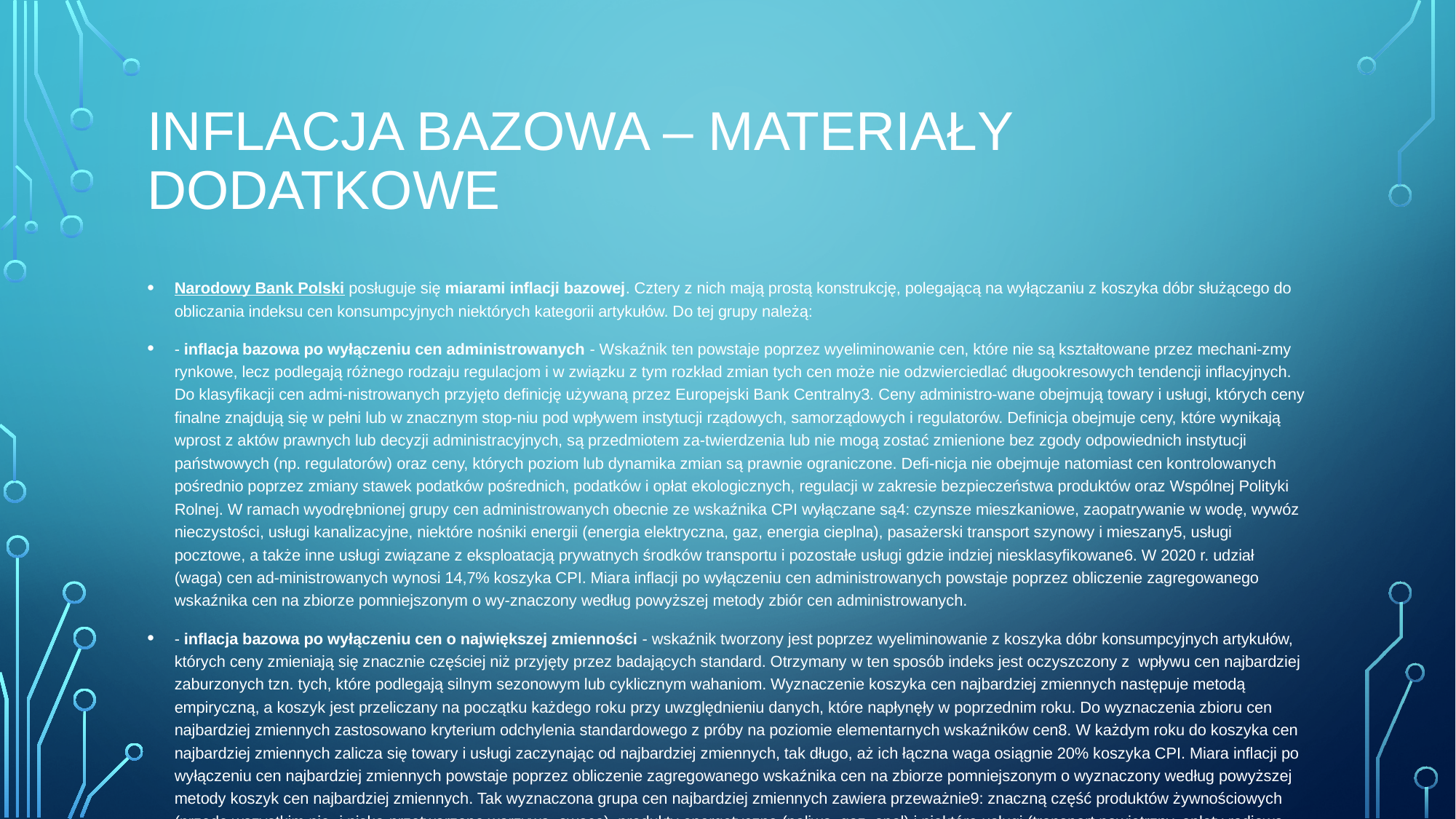

# Inflacja bazowa – materiały dodatkowe
Narodowy Bank Polski posługuje się miarami inflacji bazowej. Cztery z nich mają prostą konstrukcję, polegającą na wyłączaniu z koszyka dóbr służącego do obliczania indeksu cen konsumpcyjnych niektórych kategorii artykułów. Do tej grupy należą:
- inflacja bazowa po wyłączeniu cen administrowanych - Wskaźnik ten powstaje poprzez wyeliminowanie cen, które nie są kształtowane przez mechani-zmy rynkowe, lecz podlegają różnego rodzaju regulacjom i w związku z tym rozkład zmian tych cen może nie odzwierciedlać długookresowych tendencji inflacyjnych. Do klasyfikacji cen admi-nistrowanych przyjęto definicję używaną przez Europejski Bank Centralny3. Ceny administro-wane obejmują towary i usługi, których ceny finalne znajdują się w pełni lub w znacznym stop-niu pod wpływem instytucji rządowych, samorządowych i regulatorów. Definicja obejmuje ceny, które wynikają wprost z aktów prawnych lub decyzji administracyjnych, są przedmiotem za-twierdzenia lub nie mogą zostać zmienione bez zgody odpowiednich instytucji państwowych (np. regulatorów) oraz ceny, których poziom lub dynamika zmian są prawnie ograniczone. Defi-nicja nie obejmuje natomiast cen kontrolowanych pośrednio poprzez zmiany stawek podatków pośrednich, podatków i opłat ekologicznych, regulacji w zakresie bezpieczeństwa produktów oraz Wspólnej Polityki Rolnej. W ramach wyodrębnionej grupy cen administrowanych obecnie ze wskaźnika CPI wyłączane są4: czynsze mieszkaniowe, zaopatrywanie w wodę, wywóz nieczystości, usługi kanalizacyjne, niektóre nośniki energii (energia elektryczna, gaz, energia cieplna), pasażerski transport szynowy i mieszany5, usługi pocztowe, a także inne usługi związane z eksploatacją prywatnych środków transportu i pozostałe usługi gdzie indziej niesklasyfikowane6. W 2020 r. udział (waga) cen ad-ministrowanych wynosi 14,7% koszyka CPI. Miara inflacji po wyłączeniu cen administrowanych powstaje poprzez obliczenie zagregowanego wskaźnika cen na zbiorze pomniejszonym o wy-znaczony według powyższej metody zbiór cen administrowanych.
- inflacja bazowa po wyłączeniu cen o największej zmienności - wskaźnik tworzony jest poprzez wyeliminowanie z koszyka dóbr konsumpcyjnych artykułów, których ceny zmieniają się znacznie częściej niż przyjęty przez badających standard. Otrzymany w ten sposób indeks jest oczyszczony z  wpływu cen najbardziej zaburzonych tzn. tych, które podlegają silnym sezonowym lub cyklicznym wahaniom. Wyznaczenie koszyka cen najbardziej zmiennych następuje metodą empiryczną, a koszyk jest przeliczany na początku każdego roku przy uwzględnieniu danych, które napłynęły w poprzednim roku. Do wyznaczenia zbioru cen najbardziej zmiennych zastosowano kryterium odchylenia standardowego z próby na poziomie elementarnych wskaźników cen8. W każdym roku do koszyka cen najbardziej zmiennych zalicza się towary i usługi zaczynając od najbardziej zmiennych, tak długo, aż ich łączna waga osiągnie 20% koszyka CPI. Miara inflacji po wyłączeniu cen najbardziej zmiennych powstaje poprzez obliczenie zagregowanego wskaźnika cen na zbiorze pomniejszonym o wyznaczony według powyższej metody koszyk cen najbardziej zmiennych. Tak wyznaczona grupa cen najbardziej zmiennych zawiera przeważnie9: znaczną część produktów żywnościowych (przede wszystkim nie- i nisko-przetworzone warzywa, owoce), produkty energetyczne (paliwa, gaz, opał) i niektóre usługi (transport powietrzny, opłaty radiowo-telewizyjne, usługi finansowe oraz telekomunikacyjne).